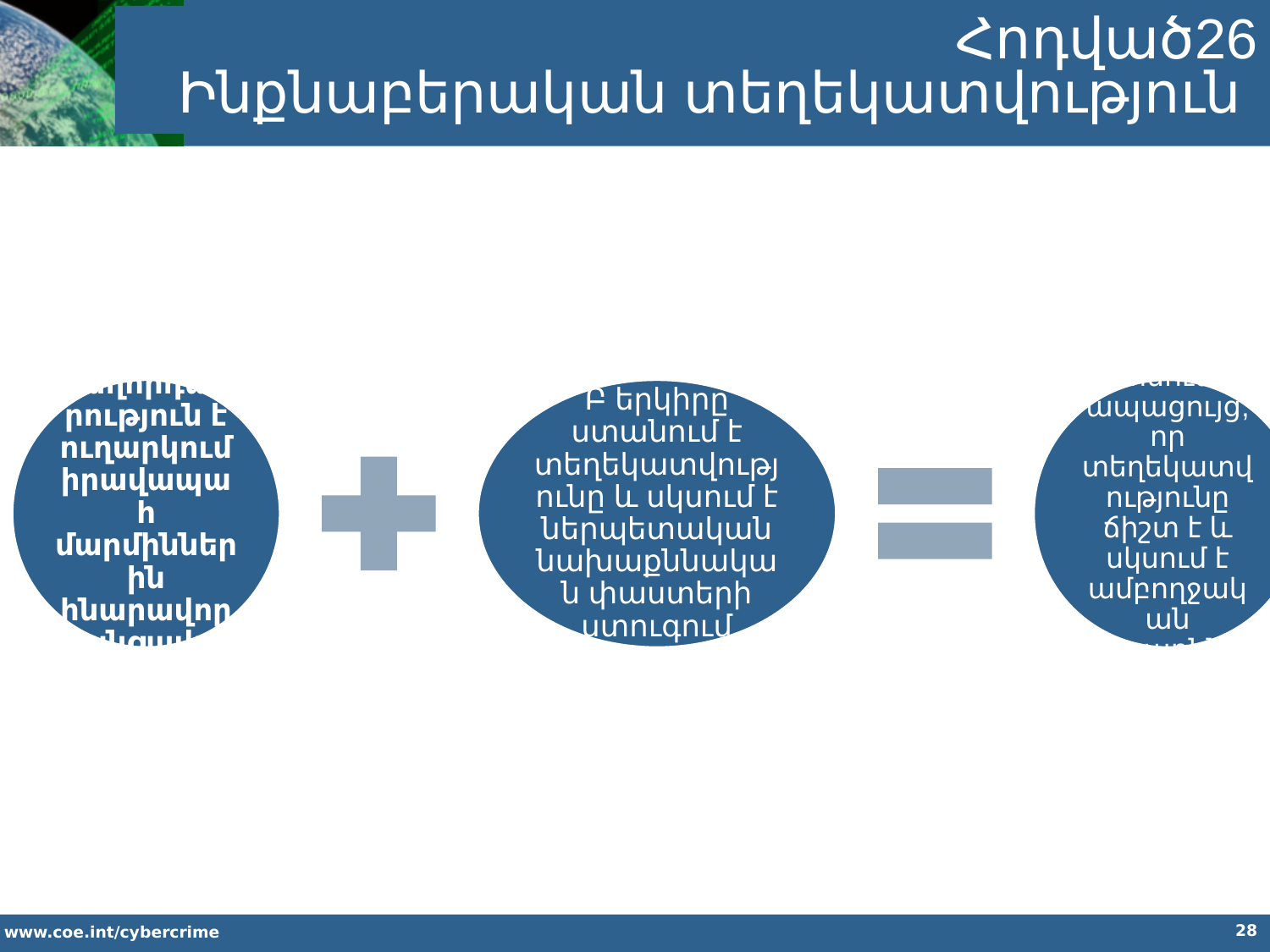

Հոդված26
Ինքնաբերական տեղեկատվություն
Ա երկիրը էլ. հաղորդագրություն է ուղարկում իրավապահ մարմիններին հնարավոր հանցավործության մասին

Բ երկիրը ստանում է տեղեկատվությունը և սկսում է ներպետական նախաքննական փաստերի ստուգում

Բ երկիրը գտնում է ապացույց, որ տեղեկատվությունը ճիշտ է և սկսում է ամբողջական հետաքննություն
28